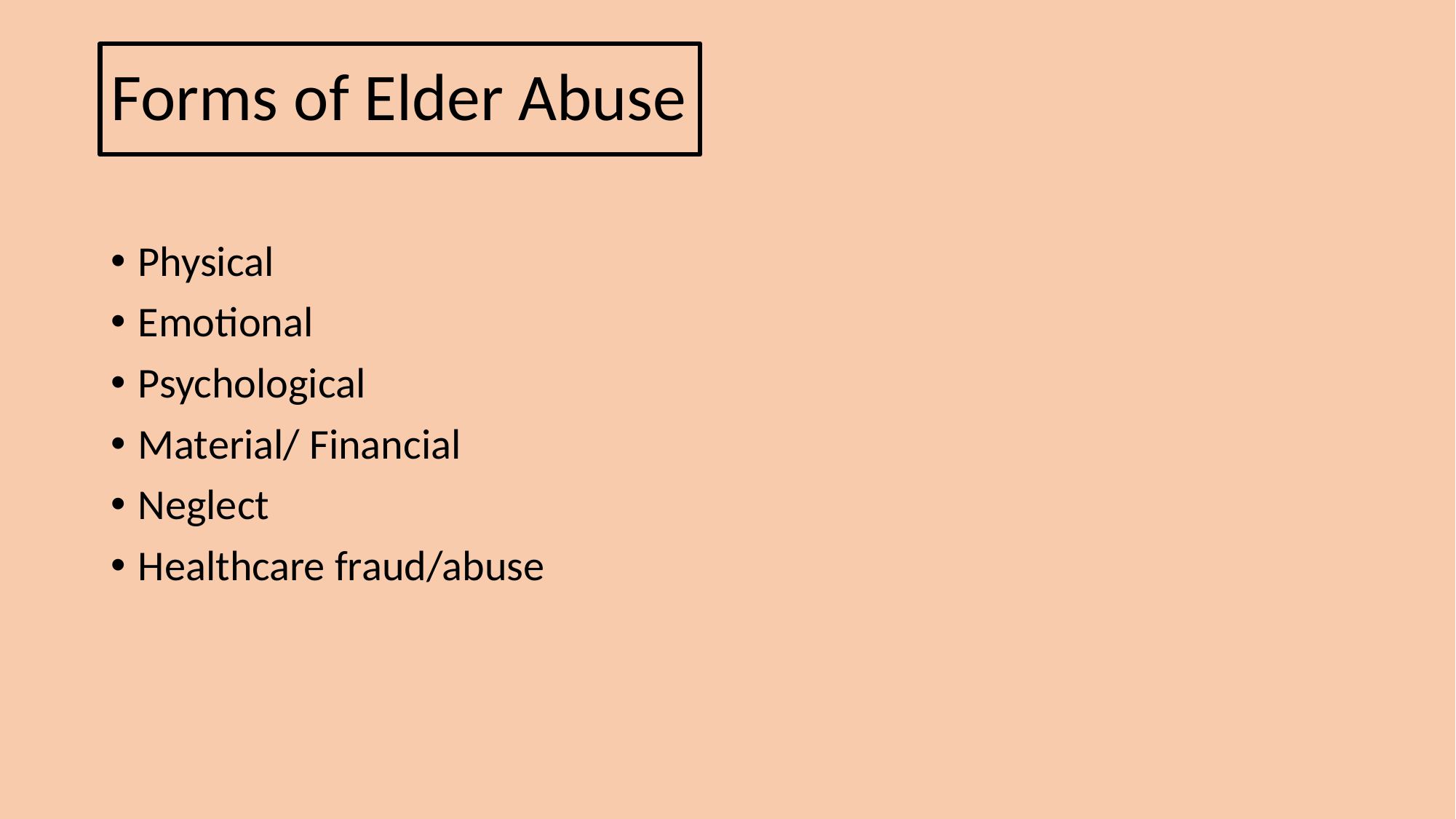

# Forms of Elder Abuse

Physical
Emotional
Psychological
Material/ Financial
Neglect
Healthcare fraud/abuse